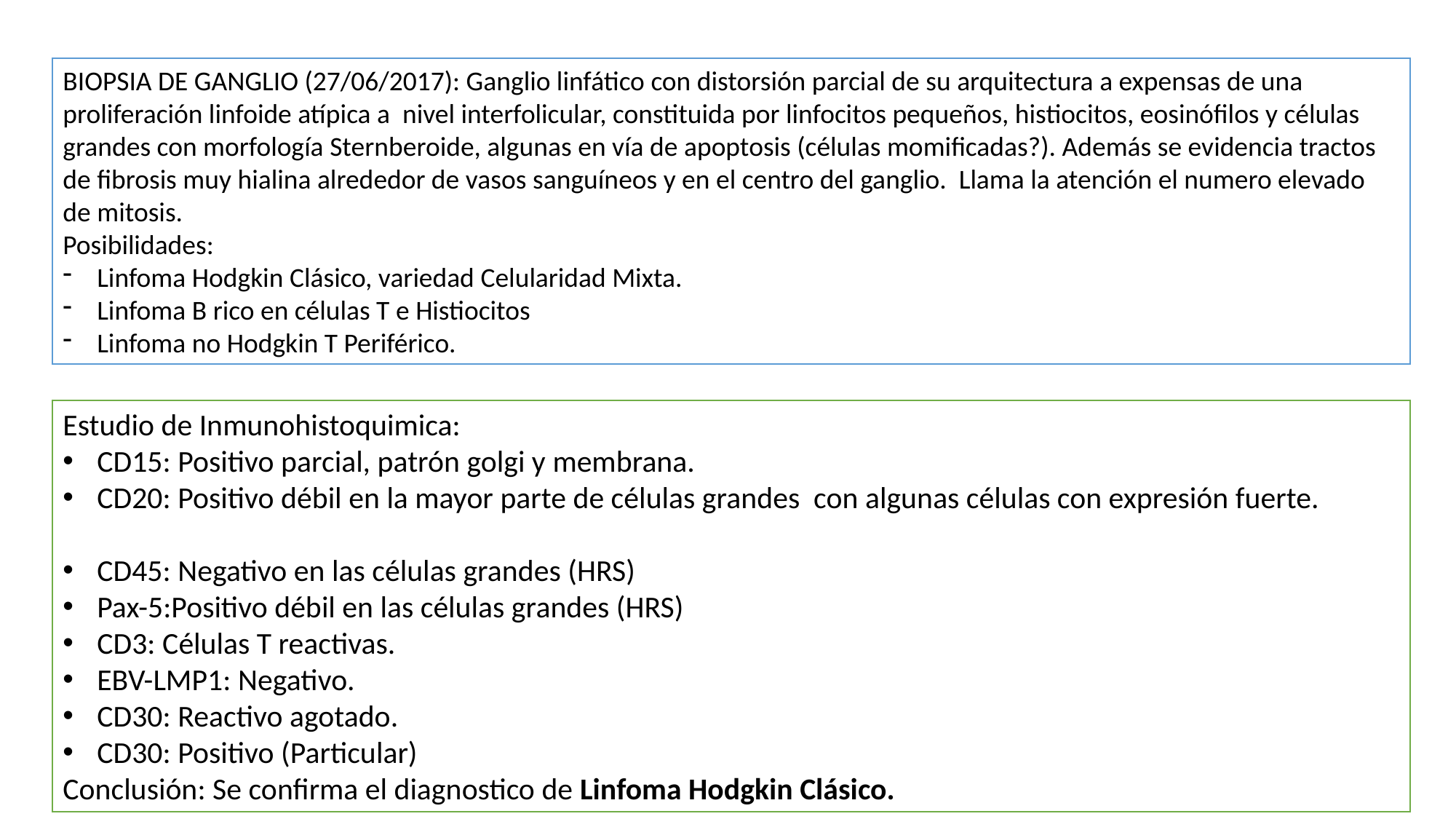

BIOPSIA DE GANGLIO (27/06/2017): Ganglio linfático con distorsión parcial de su arquitectura a expensas de una proliferación linfoide atípica a  nivel interfolicular, constituida por linfocitos pequeños, histiocitos, eosinófilos y células grandes con morfología Sternberoide, algunas en vía de apoptosis (células momificadas?). Además se evidencia tractos de fibrosis muy hialina alrededor de vasos sanguíneos y en el centro del ganglio.  Llama la atención el numero elevado de mitosis.
Posibilidades:
Linfoma Hodgkin Clásico, variedad Celularidad Mixta.
Linfoma B rico en células T e Histiocitos
Linfoma no Hodgkin T Periférico.
Estudio de Inmunohistoquimica:
CD15: Positivo parcial, patrón golgi y membrana.
CD20: Positivo débil en la mayor parte de células grandes  con algunas células con expresión fuerte.
CD45: Negativo en las células grandes (HRS)
Pax-5:Positivo débil en las células grandes (HRS)
CD3: Células T reactivas.
EBV-LMP1: Negativo.
CD30: Reactivo agotado.
CD30: Positivo (Particular)
Conclusión: Se confirma el diagnostico de Linfoma Hodgkin Clásico.